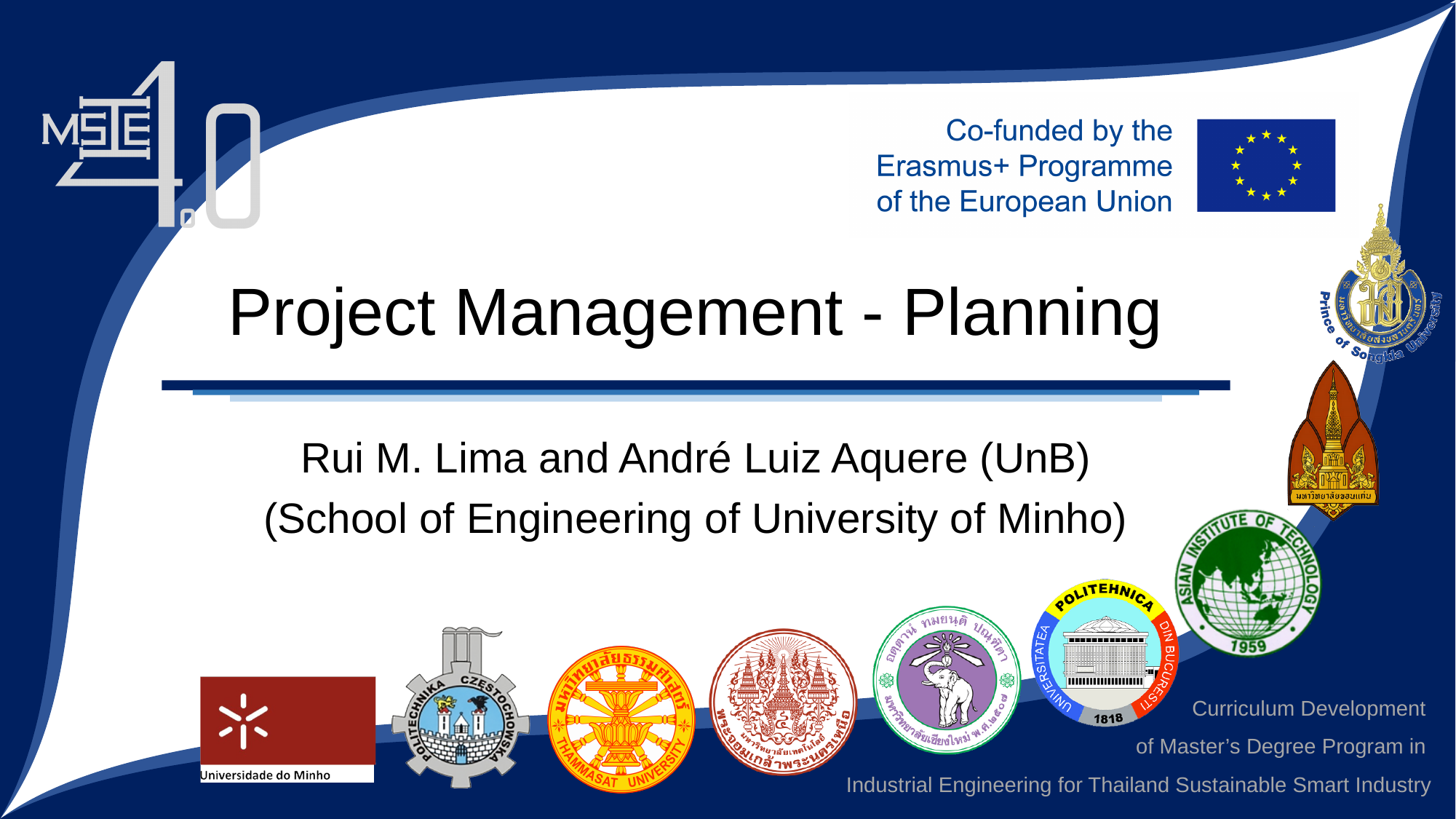

# Project Management - Planning
Rui M. Lima and André Luiz Aquere (UnB)
(School of Engineering of University of Minho)